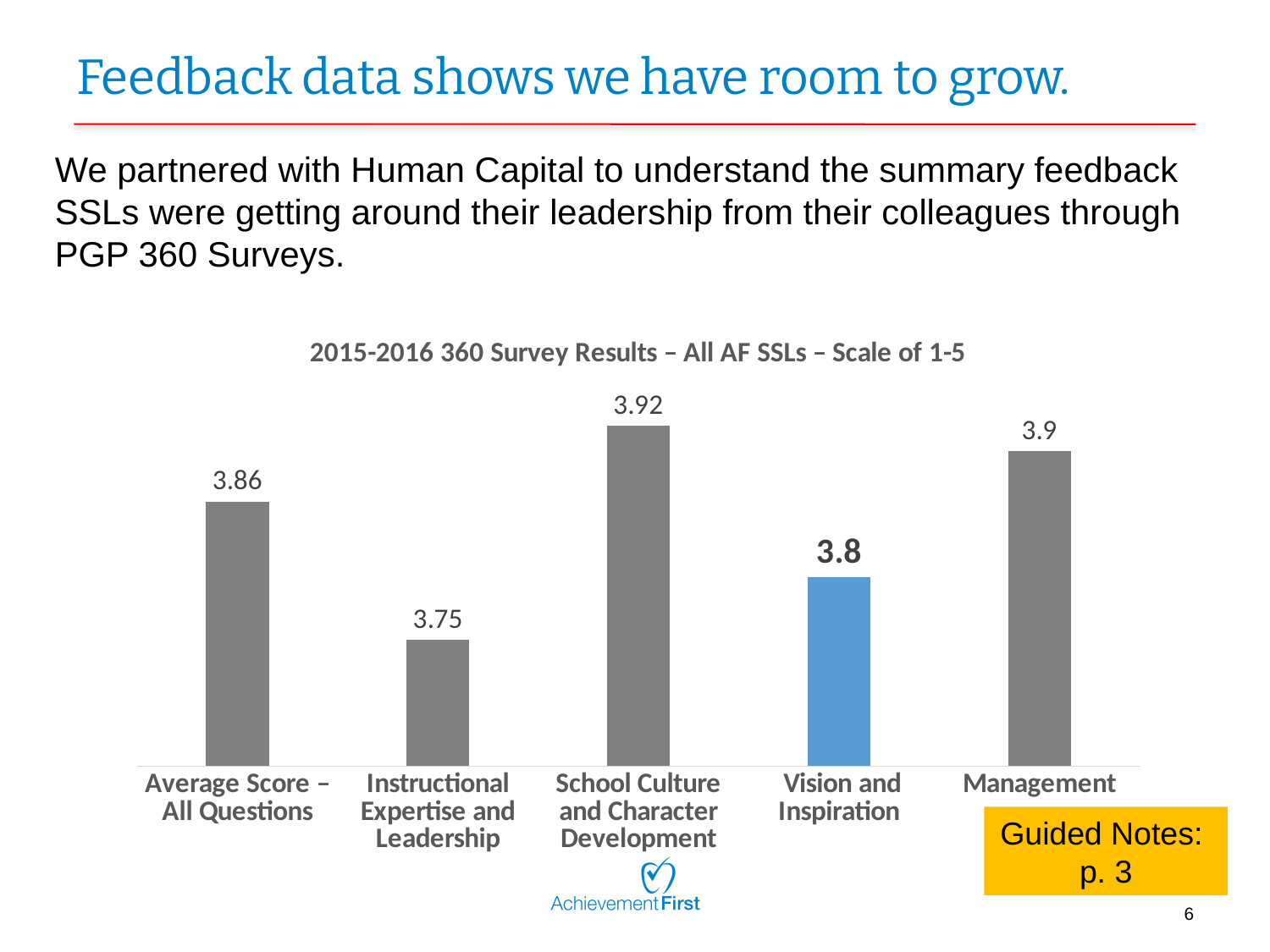

# Feedback data shows we have room to grow.
We partnered with Human Capital to understand the summary feedback SSLs were getting around their leadership from their colleagues through PGP 360 Surveys.

### Chart: 2015-2016 360 Survey Results – All AF SSLs – Scale of 1-5

| Category | All SSLs |
|---|---|
| Average Score – All Questions | 3.86 |
| Instructional Expertise and Leadership | 3.75 |
| School Culture and Character Development | 3.92 |
|  Vision and Inspiration | 3.8 |
| Management | 3.9 |
Guided Notes:
p. 3
6